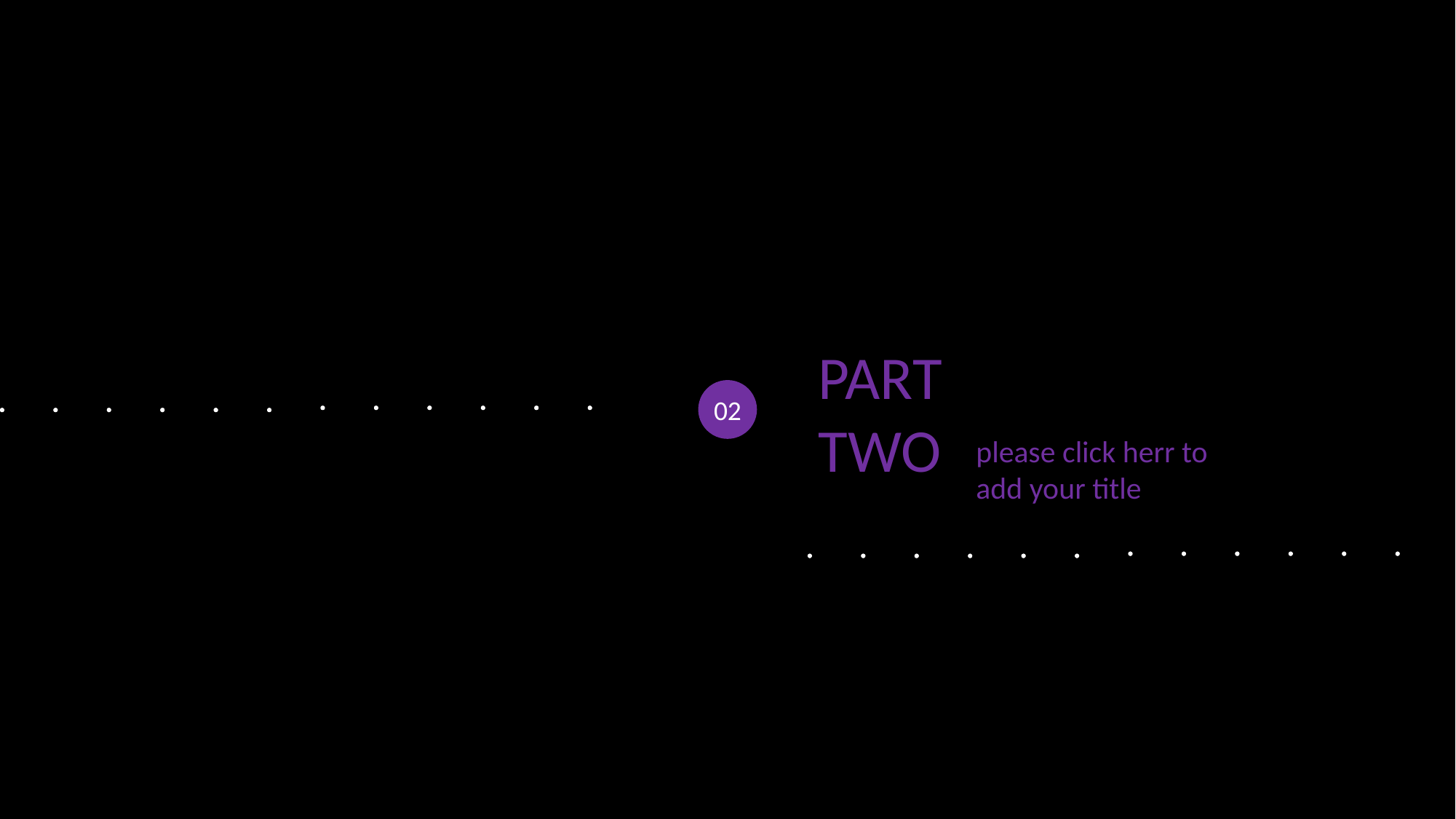

PART TWO

02

please click herr to add your title